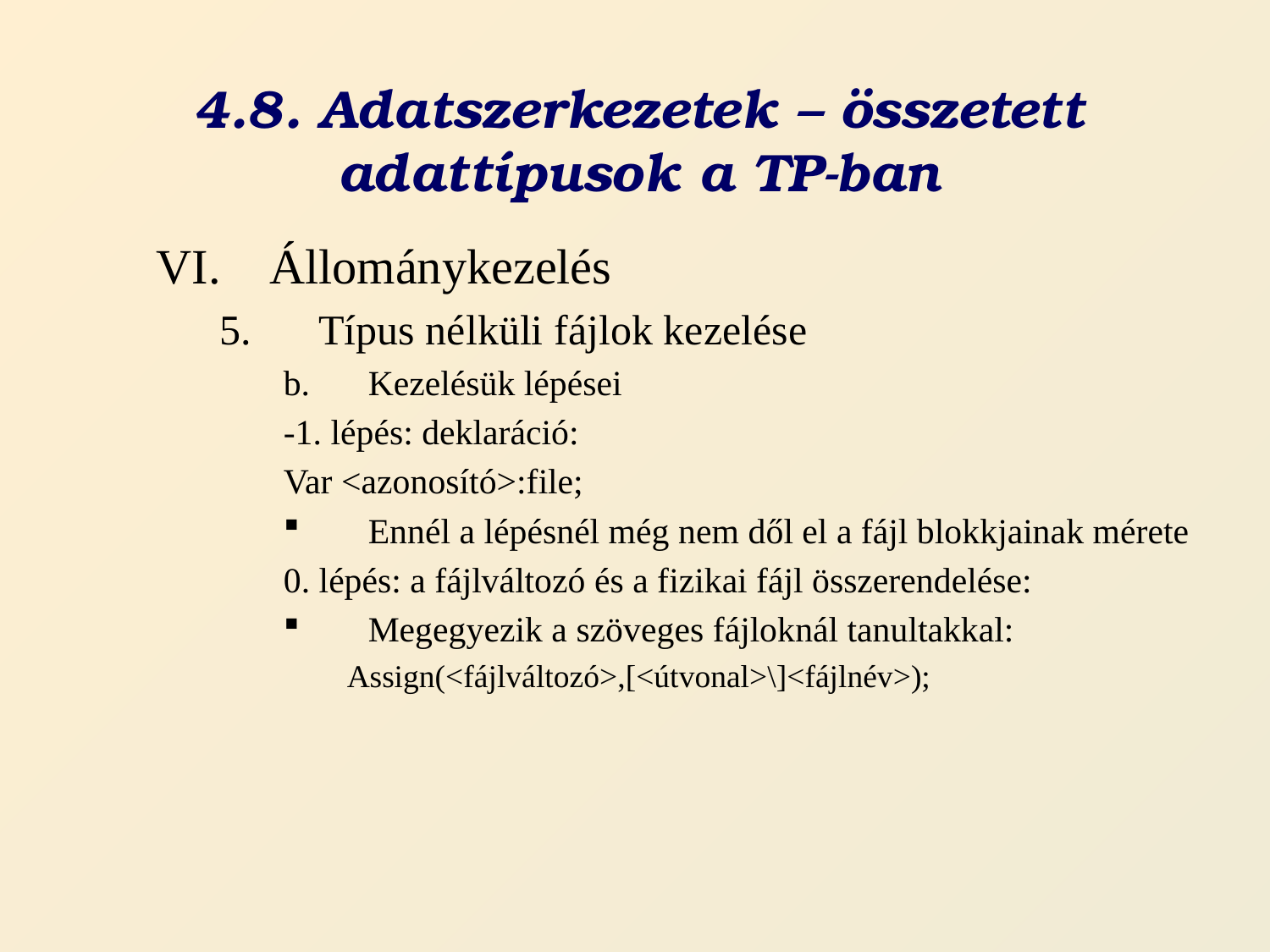

# 4.8. Adatszerkezetek – összetett adattípusok a TP-ban
Állománykezelés
Típus nélküli fájlok kezelése
Kezelésük lépései
-1. lépés: deklaráció:
Var <azonosító>:file;
Ennél a lépésnél még nem dől el a fájl blokkjainak mérete
0. lépés: a fájlváltozó és a fizikai fájl összerendelése:
Megegyezik a szöveges fájloknál tanultakkal:
Assign(<fájlváltozó>,[<útvonal>\]<fájlnév>);